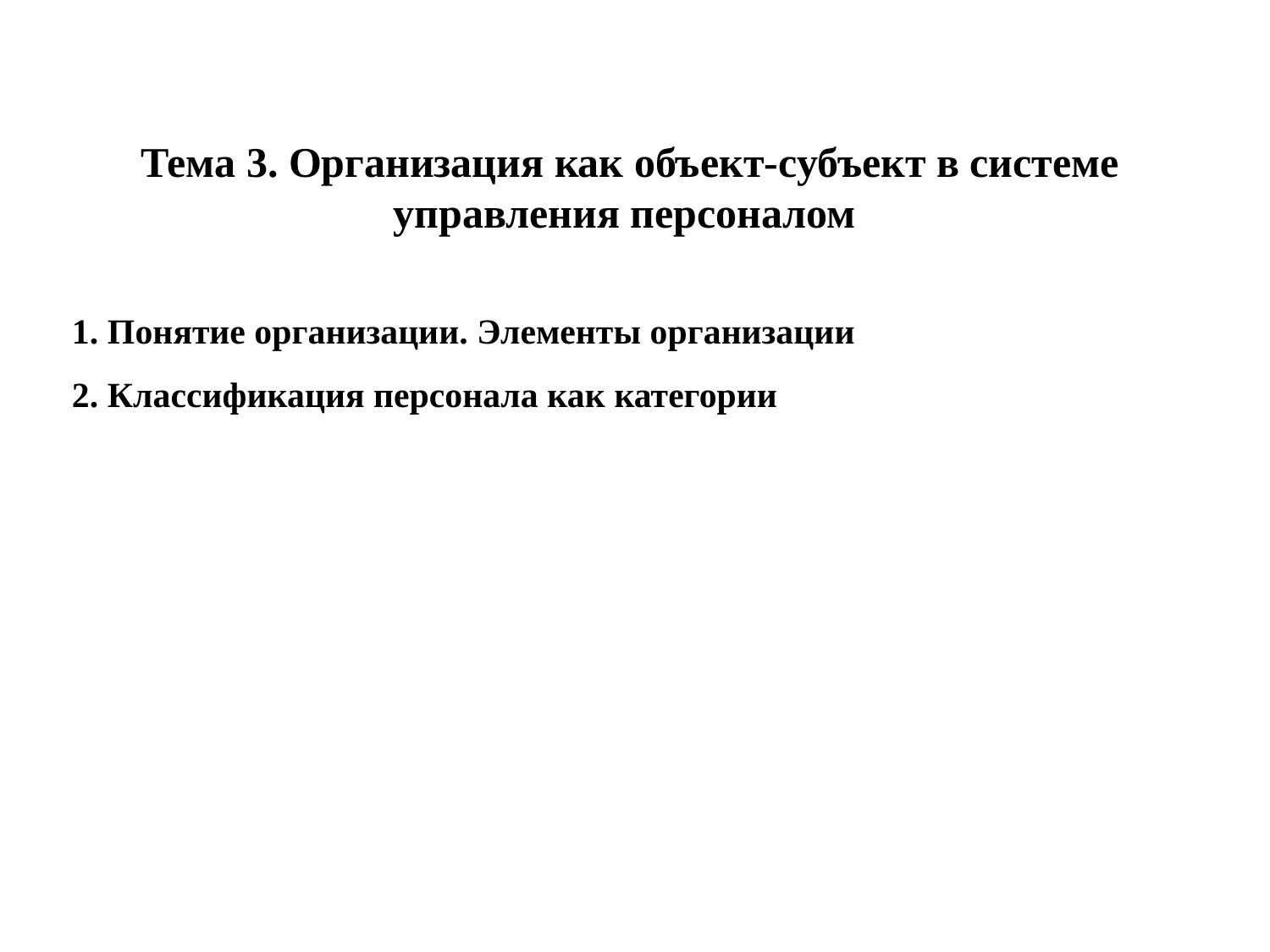

Тема 3. Организация как объект-субъект в системе управления персоналом

1. Понятие организации. Элементы организации
2. Классификация персонала как категории